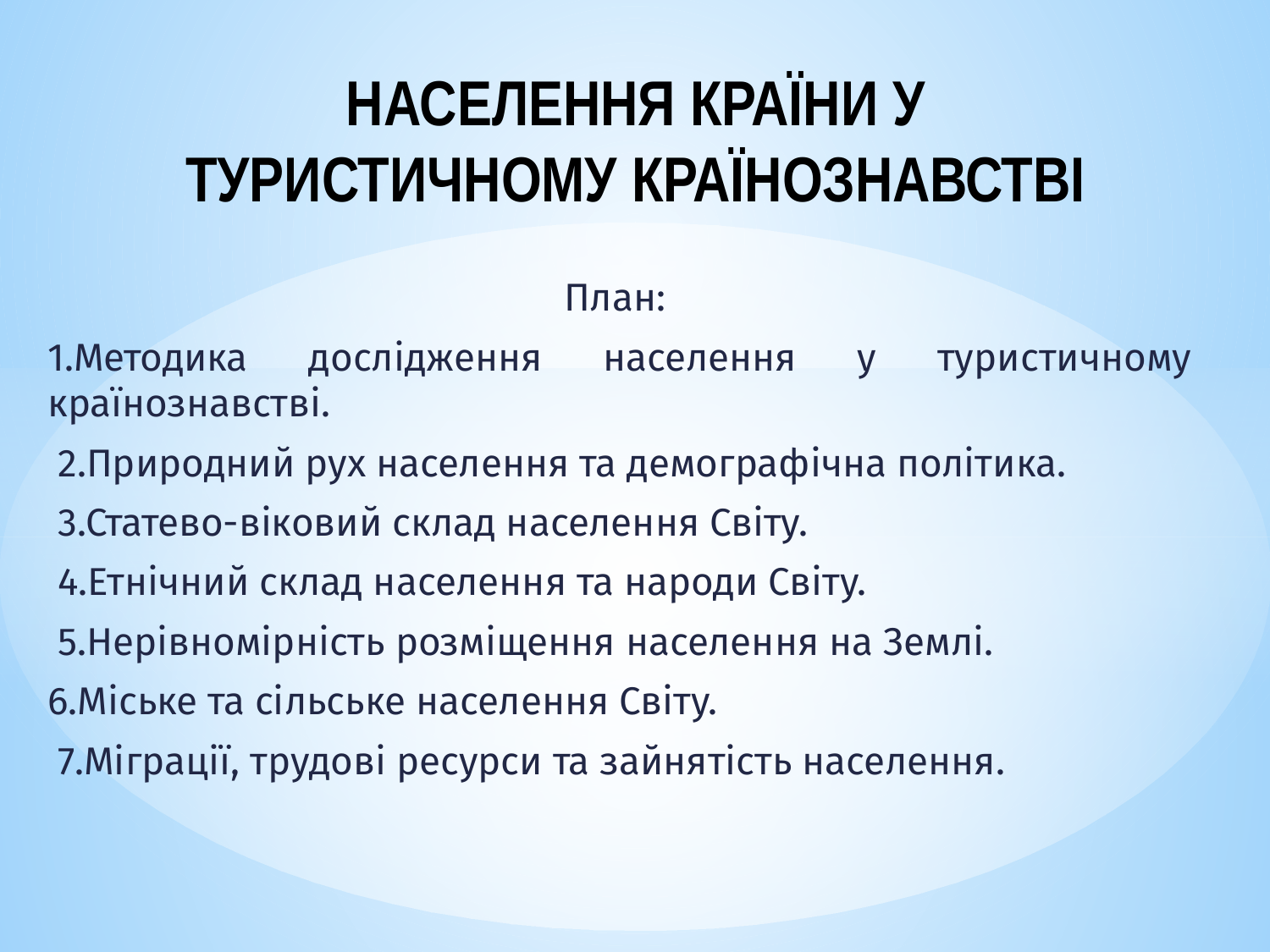

# НАСЕЛЕННЯ КРАЇНИ У ТУРИСТИЧНОМУ КРАЇНОЗНАВСТВІ
План:
1.Методика дослідження населення у туристичному країнознавстві.
 2.Природний рух населення та демографічна політика.
 3.Статево-віковий склад населення Світу.
 4.Етнічний склад населення та народи Світу.
 5.Нерівномірність розміщення населення на Землі.
6.Міське та сільське населення Світу.
 7.Міграції, трудові ресурси та зайнятість населення.